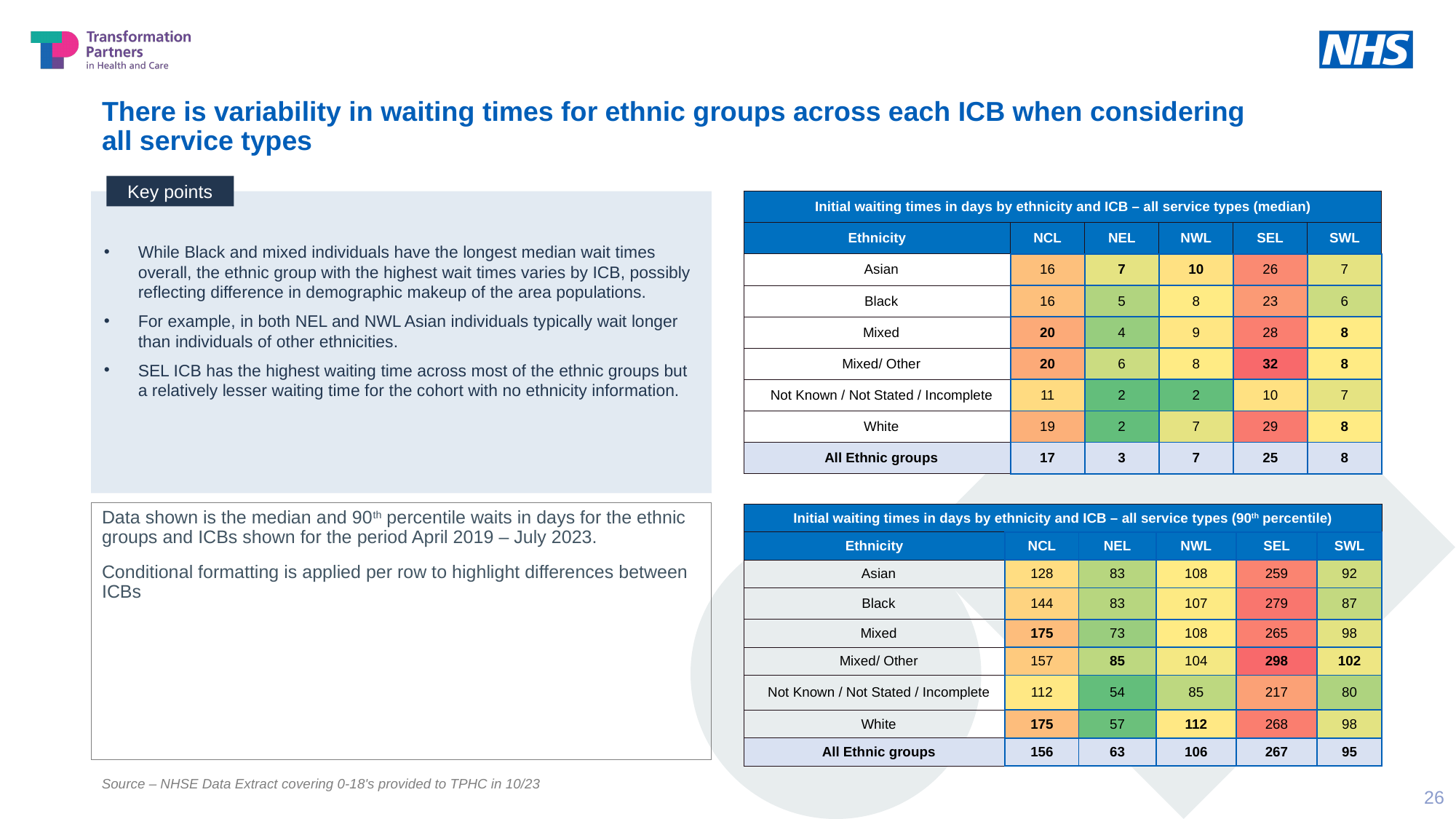

# There is variability in waiting times for ethnic groups across each ICB when considering all service types
Key points
While Black and mixed individuals have the longest median wait times overall, the ethnic group with the highest wait times varies by ICB, possibly reflecting difference in demographic makeup of the area populations.
For example, in both NEL and NWL Asian individuals typically wait longer than individuals of other ethnicities.
SEL ICB has the highest waiting time across most of the ethnic groups but a relatively lesser waiting time for the cohort with no ethnicity information.

| Initial waiting times in days by ethnicity and ICB – all service types (median) |  |  |  |  |  |
| --- | --- | --- | --- | --- | --- |
| Ethnicity | NCL | NEL | NWL | SEL | SWL |
| Asian | 16 | 7 | 10 | 26 | 7 |
| Black | 16 | 5 | 8 | 23 | 6 |
| Mixed | 20 | 4 | 9 | 28 | 8 |
| Mixed/ Other | 20 | 6 | 8 | 32 | 8 |
| Not Known / Not Stated / Incomplete | 11 | 2 | 2 | 10 | 7 |
| White | 19 | 2 | 7 | 29 | 8 |
| All Ethnic groups | 17 | 3 | 7 | 25 | 8 |
Data shown is the median and 90th percentile waits in days for the ethnic groups and ICBs shown for the period April 2019 – July 2023.
Conditional formatting is applied per row to highlight differences between ICBs

| Initial waiting times in days by ethnicity and ICB – all service types (90th percentile) |  |  |  |  |  |
| --- | --- | --- | --- | --- | --- |
| Ethnicity | NCL | NEL | NWL | SEL | SWL |
| Asian | 128 | 83 | 108 | 259 | 92 |
| Black | 144 | 83 | 107 | 279 | 87 |
| Mixed | 175 | 73 | 108 | 265 | 98 |
| Mixed/ Other | 157 | 85 | 104 | 298 | 102 |
| Not Known / Not Stated / Incomplete | 112 | 54 | 85 | 217 | 80 |
| White | 175 | 57 | 112 | 268 | 98 |
| All Ethnic groups | 156 | 63 | 106 | 267 | 95 |
Source – NHSE Data Extract covering 0-18's provided to TPHC in 10/23
26